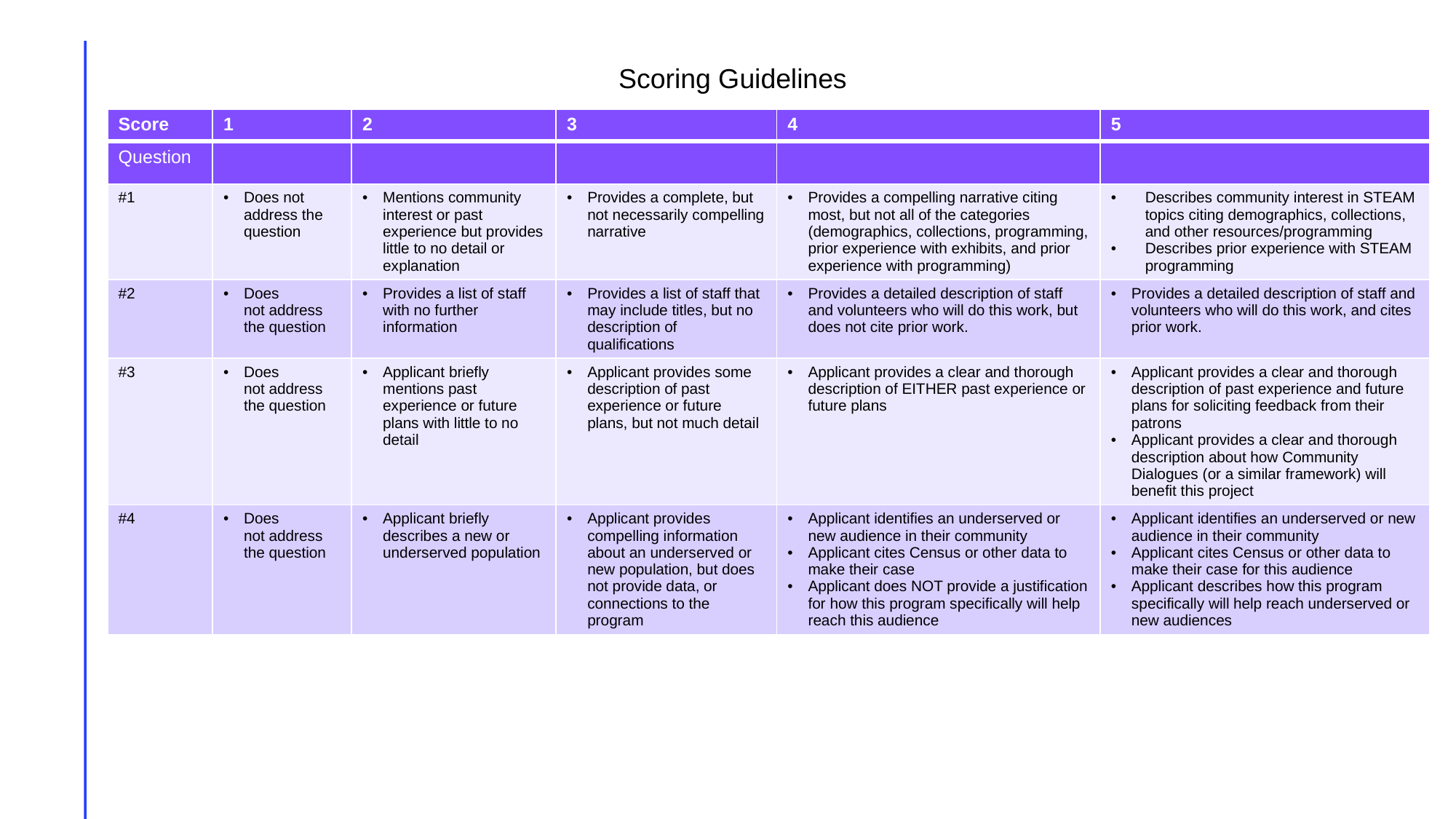

Scoring Guidelines
| Score | 1 | 2 | 3 | 4 | 5 |
| --- | --- | --- | --- | --- | --- |
| Question |  |  |  |  |  |
| #1 | Does not address the question | Mentions community interest or past experience but provides little to no detail or explanation | Provides a complete, but not necessarily compelling narrative | Provides a compelling narrative citing most, but not all of the categories (demographics, collections, programming, prior experience with exhibits, and prior experience with programming) | Describes community interest in STEAM topics citing demographics, collections, and other resources/programming Describes prior experience with STEAM programming |
| #2 | Does not address the question | Provides a list of staff with no further information | Provides a list of staff that may include titles, but no description of qualifications | Provides a detailed description of staff and volunteers who will do this work, but does not cite prior work. | Provides a detailed description of staff and volunteers who will do this work, and cites prior work. |
| #3 | Does not address the question | Applicant briefly mentions past experience or future plans with little to no detail | Applicant provides some description of past experience or future plans, but not much detail | Applicant provides a clear and thorough description of EITHER past experience or future plans | Applicant provides a clear and thorough description of past experience and future plans for soliciting feedback from their patrons Applicant provides a clear and thorough description about how Community Dialogues (or a similar framework) will benefit this project |
| #4 | Does not address the question | Applicant briefly describes a new or underserved population | Applicant provides compelling information about an underserved or new population, but does not provide data, or connections to the program | Applicant identifies an underserved or new audience in their community Applicant cites Census or other data to make their case Applicant does NOT provide a justification for how this program specifically will help reach this audience | Applicant identifies an underserved or new audience in their community Applicant cites Census or other data to make their case for this audience Applicant describes how this program specifically will help reach underserved or new audiences |